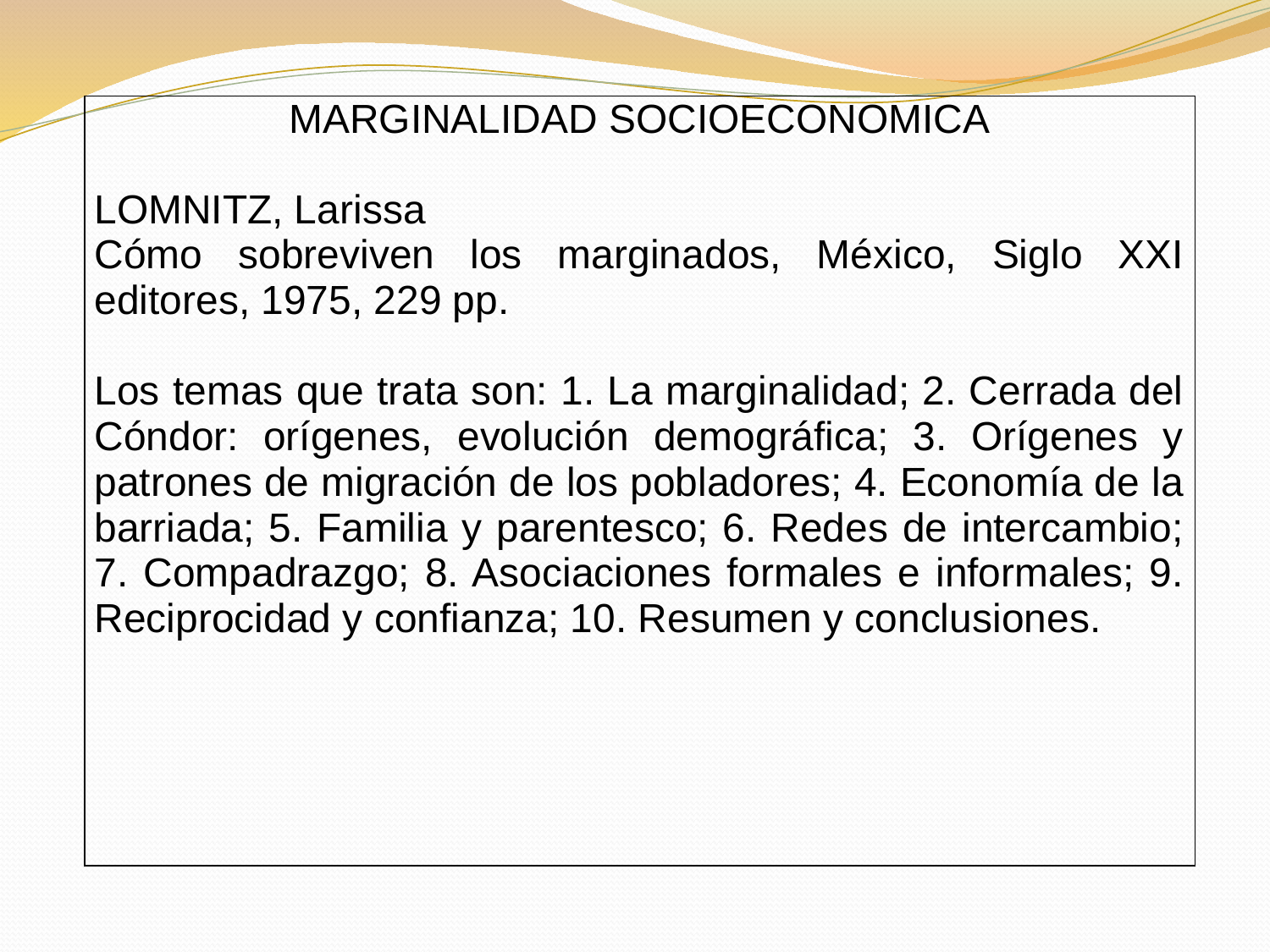

| MARGINALIDAD SOCIOECONOMICA LOMNITZ, Larissa Cómo sobreviven los marginados, México, Siglo XXI editores, 1975, 229 pp. Los temas que trata son: 1. La marginalidad; 2. Cerrada del Cóndor: orígenes, evolución demográfica; 3. Orígenes y patrones de migración de los pobladores; 4. Economía de la barriada; 5. Familia y parentesco; 6. Redes de intercambio; 7. Compadrazgo; 8. Asociaciones formales e informales; 9. Reciprocidad y confianza; 10. Resumen y conclusiones. |
| --- |